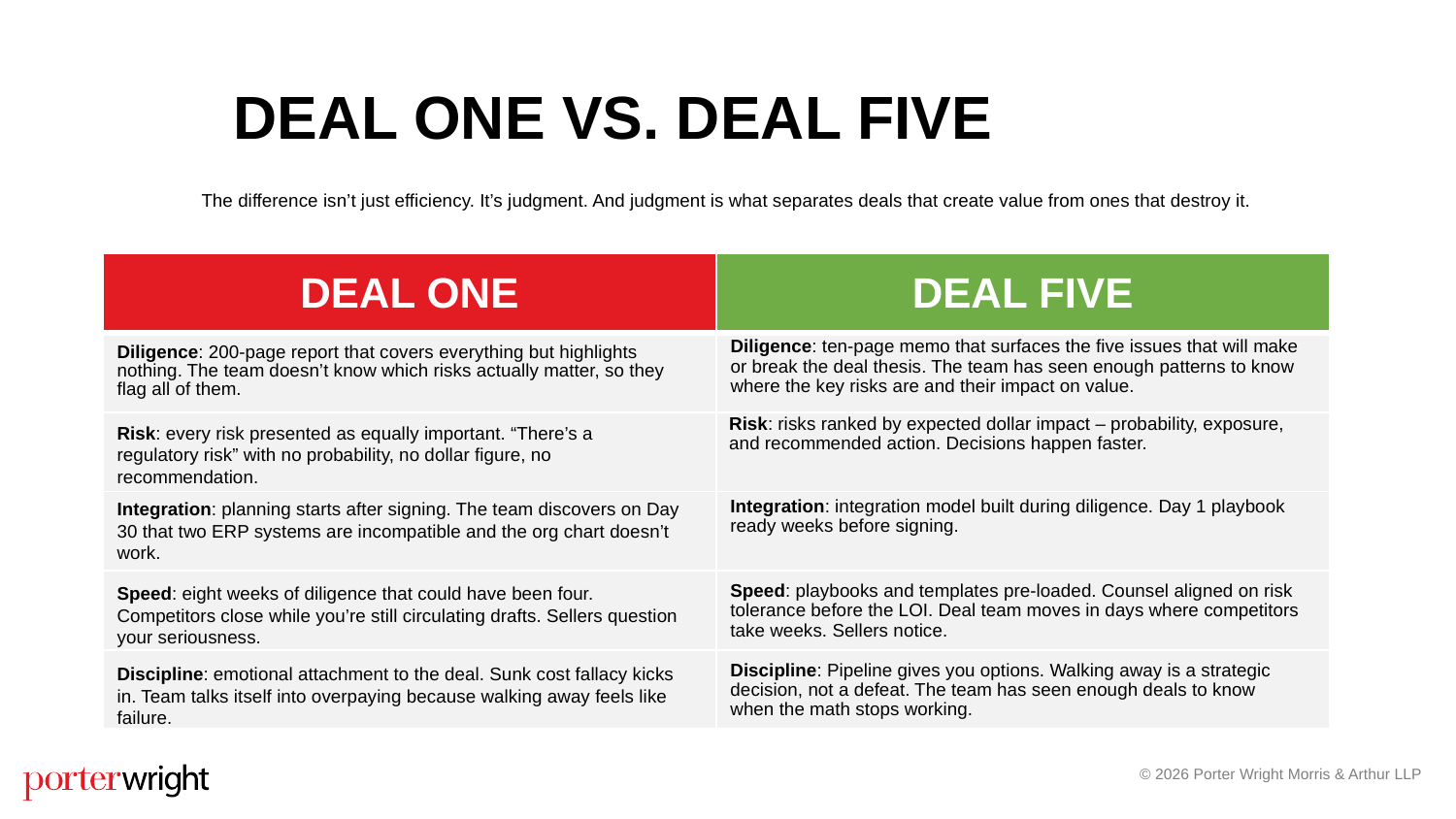

Deal one vs. deal five
The difference isn’t just efficiency. It’s judgment. And judgment is what separates deals that create value from ones that destroy it.
| DEAL ONE | DEAL FIVE |
| --- | --- |
|  |  |
|  |  |
|  |  |
|  |  |
|  |  |
Diligence: ten-page memo that surfaces the five issues that will make or break the deal thesis. The team has seen enough patterns to know where the key risks are and their impact on value.
Diligence: 200-page report that covers everything but highlights nothing. The team doesn’t know which risks actually matter, so they flag all of them.
Risk: risks ranked by expected dollar impact – probability, exposure, and recommended action. Decisions happen faster.
Risk: every risk presented as equally important. “There’s a regulatory risk” with no probability, no dollar figure, no recommendation.
Integration: integration model built during diligence. Day 1 playbook ready weeks before signing.
Integration: planning starts after signing. The team discovers on Day 30 that two ERP systems are incompatible and the org chart doesn’t work.
Speed: playbooks and templates pre-loaded. Counsel aligned on risk tolerance before the LOI. Deal team moves in days where competitors take weeks. Sellers notice.
Speed: eight weeks of diligence that could have been four. Competitors close while you’re still circulating drafts. Sellers question your seriousness.
Discipline: Pipeline gives you options. Walking away is a strategic decision, not a defeat. The team has seen enough deals to know when the math stops working.
Discipline: emotional attachment to the deal. Sunk cost fallacy kicks in. Team talks itself into overpaying because walking away feels like failure.